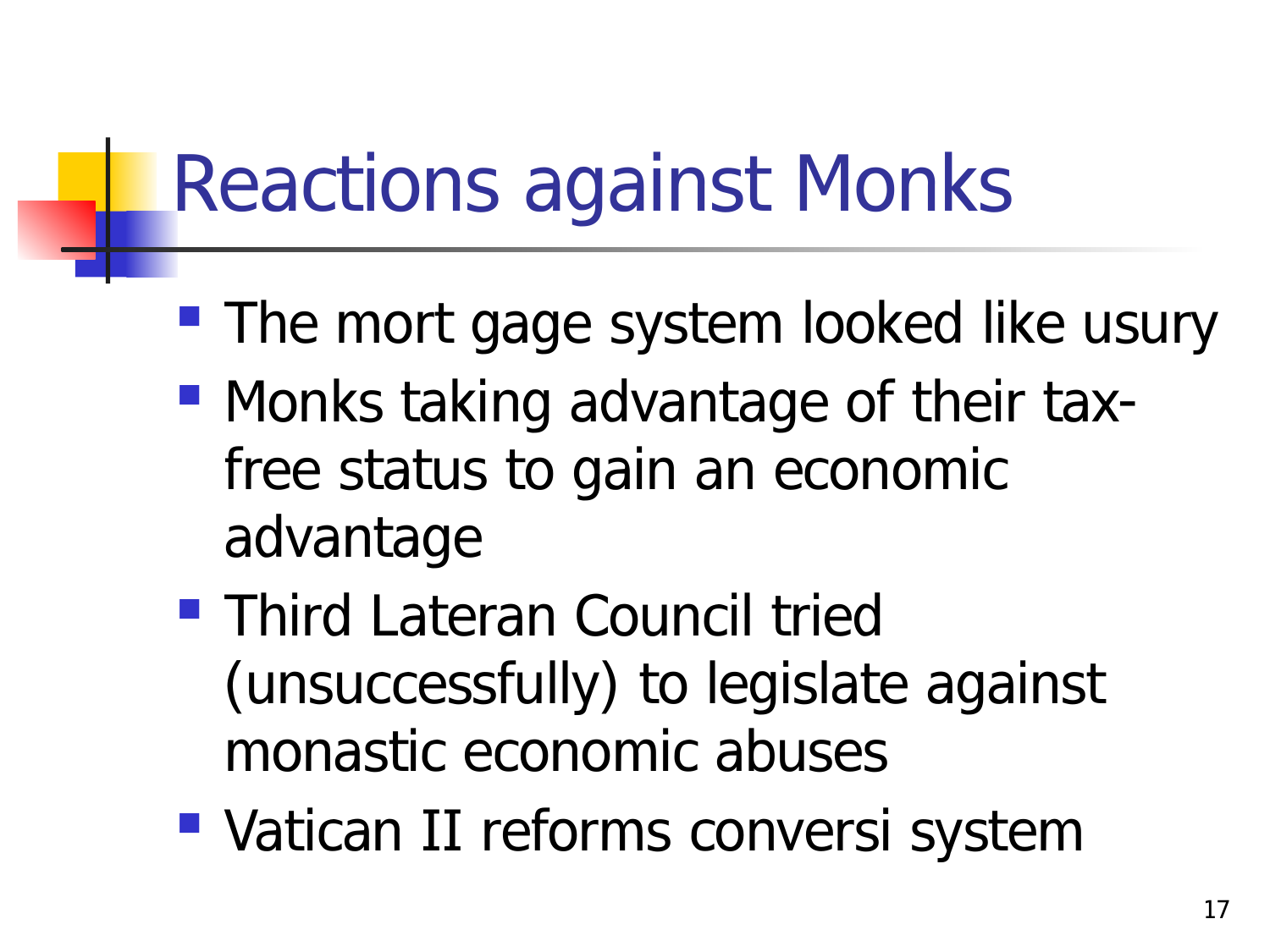

# Reactions against Monks
The mort gage system looked like usury
Monks taking advantage of their tax-free status to gain an economic advantage
Third Lateran Council tried (unsuccessfully) to legislate against monastic economic abuses
Vatican II reforms conversi system
17